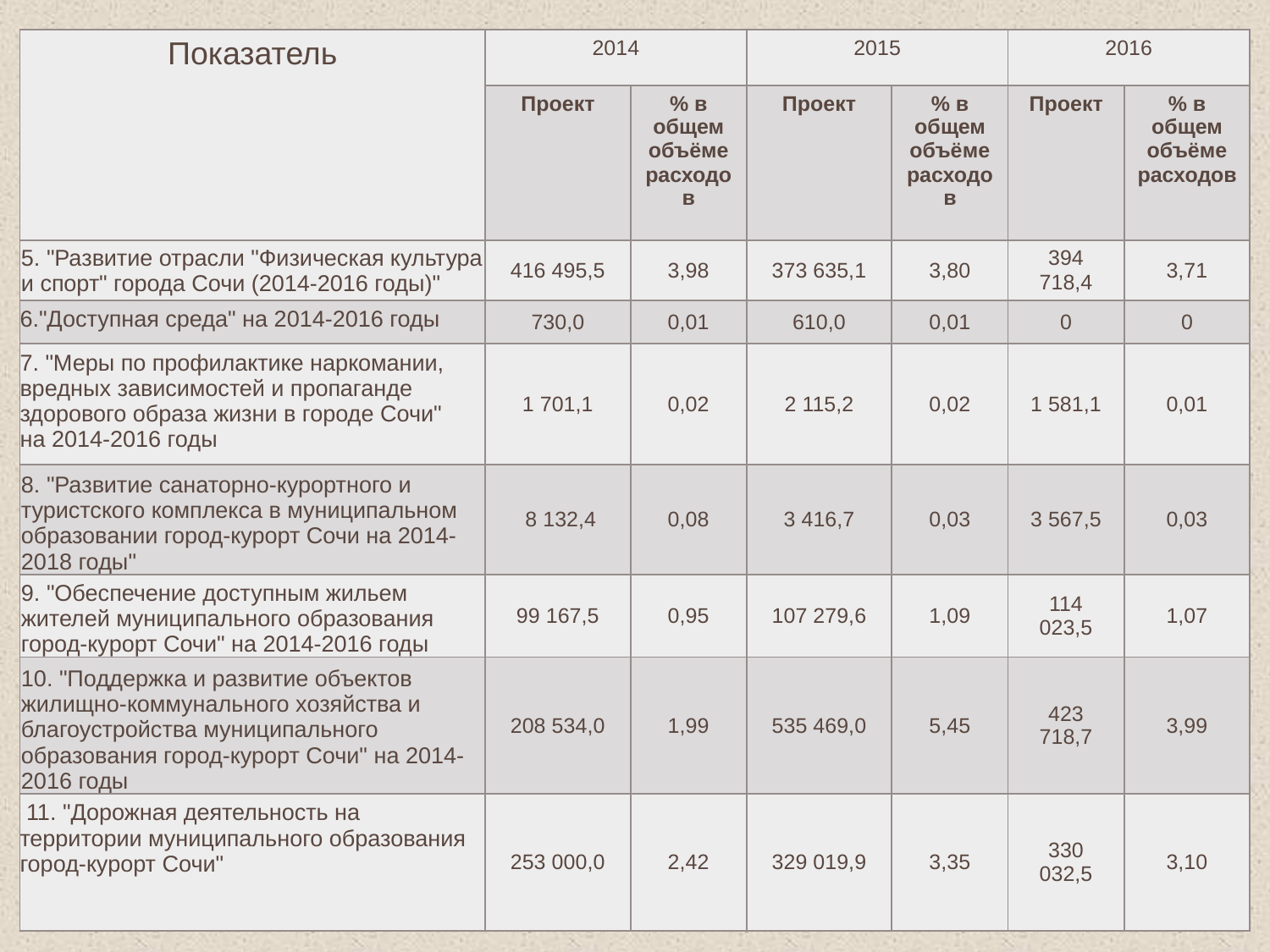

| Показатель | 2014 |  | 2015 |  | 2016 |  |
| --- | --- | --- | --- | --- | --- | --- |
|  | Проект | % в общем объёме расходов | Проект | % в общем объёме расходов | Проект | % в общем объёме расходов |
| 5. "Развитие отрасли "Физическая культура и спорт" города Сочи (2014-2016 годы)" | 416 495,5 | 3,98 | 373 635,1 | 3,80 | 394 718,4 | 3,71 |
| 6."Доступная среда" на 2014-2016 годы | 730,0 | 0,01 | 610,0 | 0,01 | 0 | 0 |
| 7. "Меры по профилактике наркомании, вредных зависимостей и пропаганде здорового образа жизни в городе Сочи" на 2014-2016 годы | 1 701,1 | 0,02 | 2 115,2 | 0,02 | 1 581,1 | 0,01 |
| 8. "Развитие санаторно-курортного и туристского комплекса в муниципальном образовании город-курорт Сочи на 2014-2018 годы" | 8 132,4 | 0,08 | 3 416,7 | 0,03 | 3 567,5 | 0,03 |
| 9. "Обеспечение доступным жильем жителей муниципального образования город-курорт Сочи" на 2014-2016 годы | 99 167,5 | 0,95 | 107 279,6 | 1,09 | 114 023,5 | 1,07 |
| 10. "Поддержка и развитие объектов жилищно-коммунального хозяйства и благоустройства муниципального образования город-курорт Сочи" на 2014-2016 годы | 208 534,0 | 1,99 | 535 469,0 | 5,45 | 423 718,7 | 3,99 |
| 11. "Дорожная деятельность на территории муниципального образования город-курорт Сочи" | 253 000,0 | 2,42 | 329 019,9 | 3,35 | 330 032,5 | 3,10 |